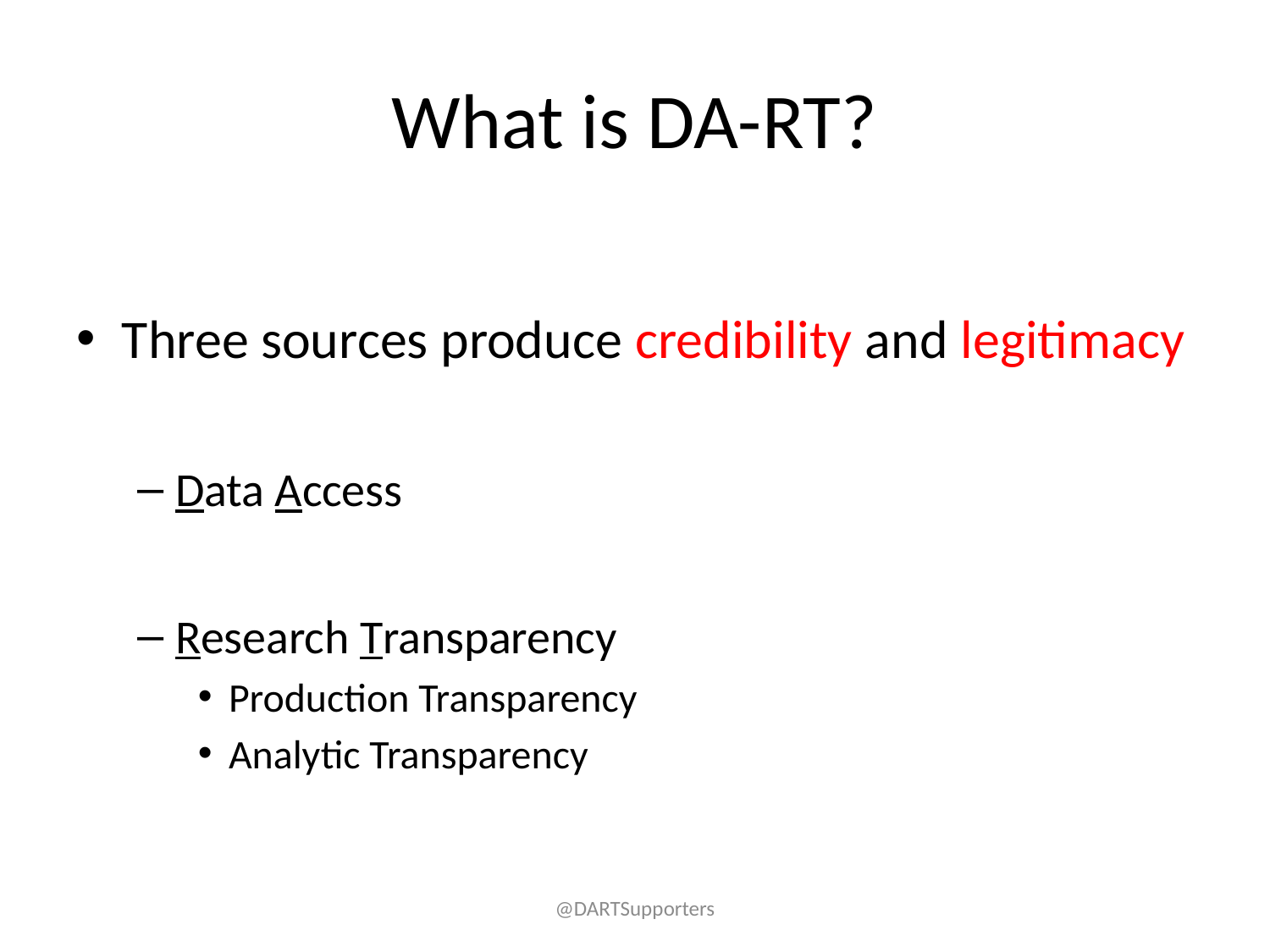

# What is DA-RT?

Three sources produce credibility and legitimacy

Data Access

Research Transparency
Production Transparency
Analytic Transparency

@DARTSupporters